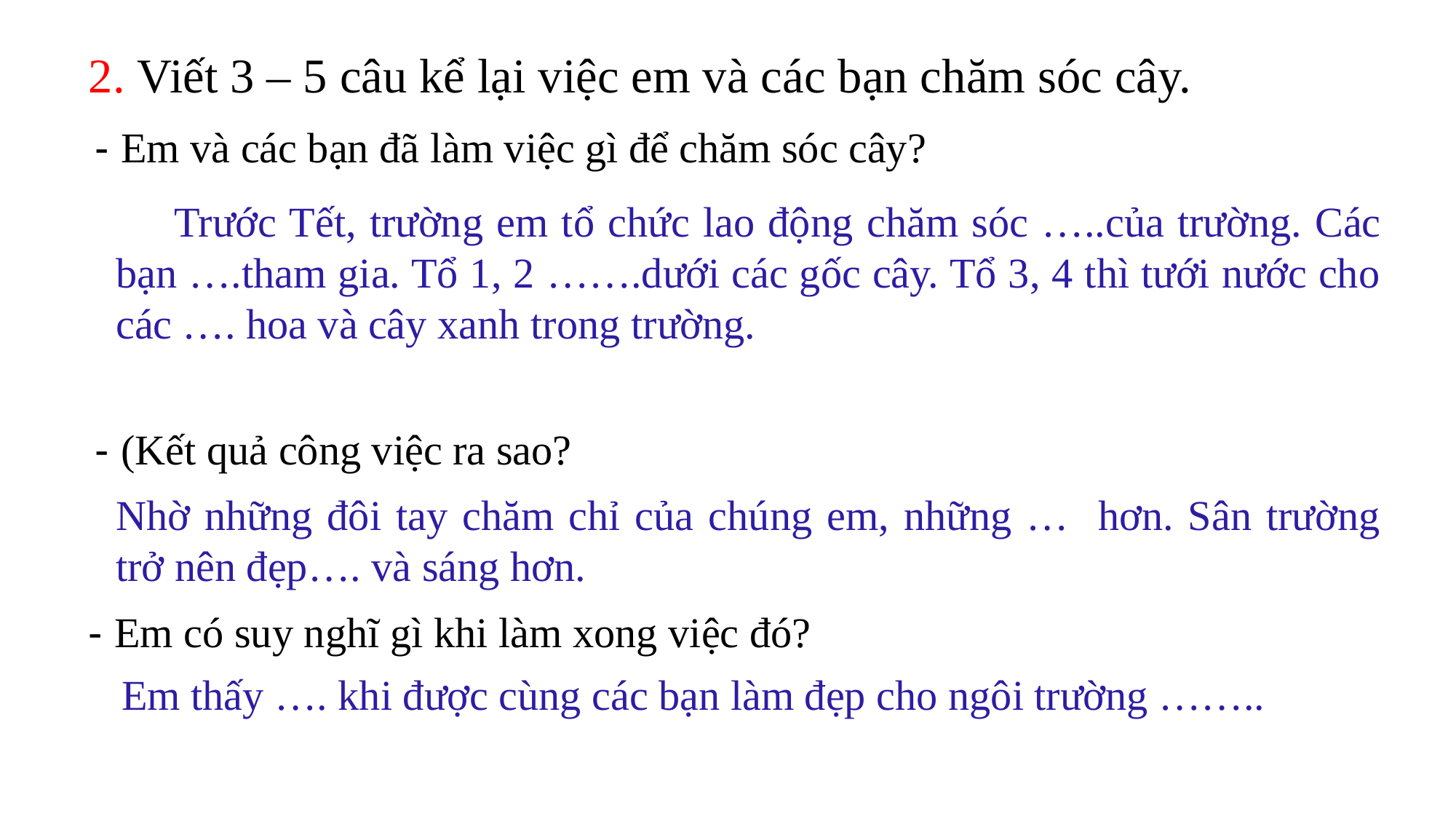

2. Viết 3 – 5 câu kể lại việc em và các bạn chăm sóc cây.
- Em và các bạn đã làm việc gì để chăm sóc cây?
    Trước Tết, trường em tổ chức lao động chăm sóc …..của trường. Các bạn ….tham gia. Tổ 1, 2 …….dưới các gốc cây. Tổ 3, 4 thì tưới nước cho các …. hoa và cây xanh trong trường.
- (Kết quả công việc ra sao?
Nhờ những đôi tay chăm chỉ của chúng em, những …  hơn. Sân trường trở nên đẹp…. và sáng hơn.
- Em có suy nghĩ gì khi làm xong việc đó?
Em thấy …. khi được cùng các bạn làm đẹp cho ngôi trường ……..